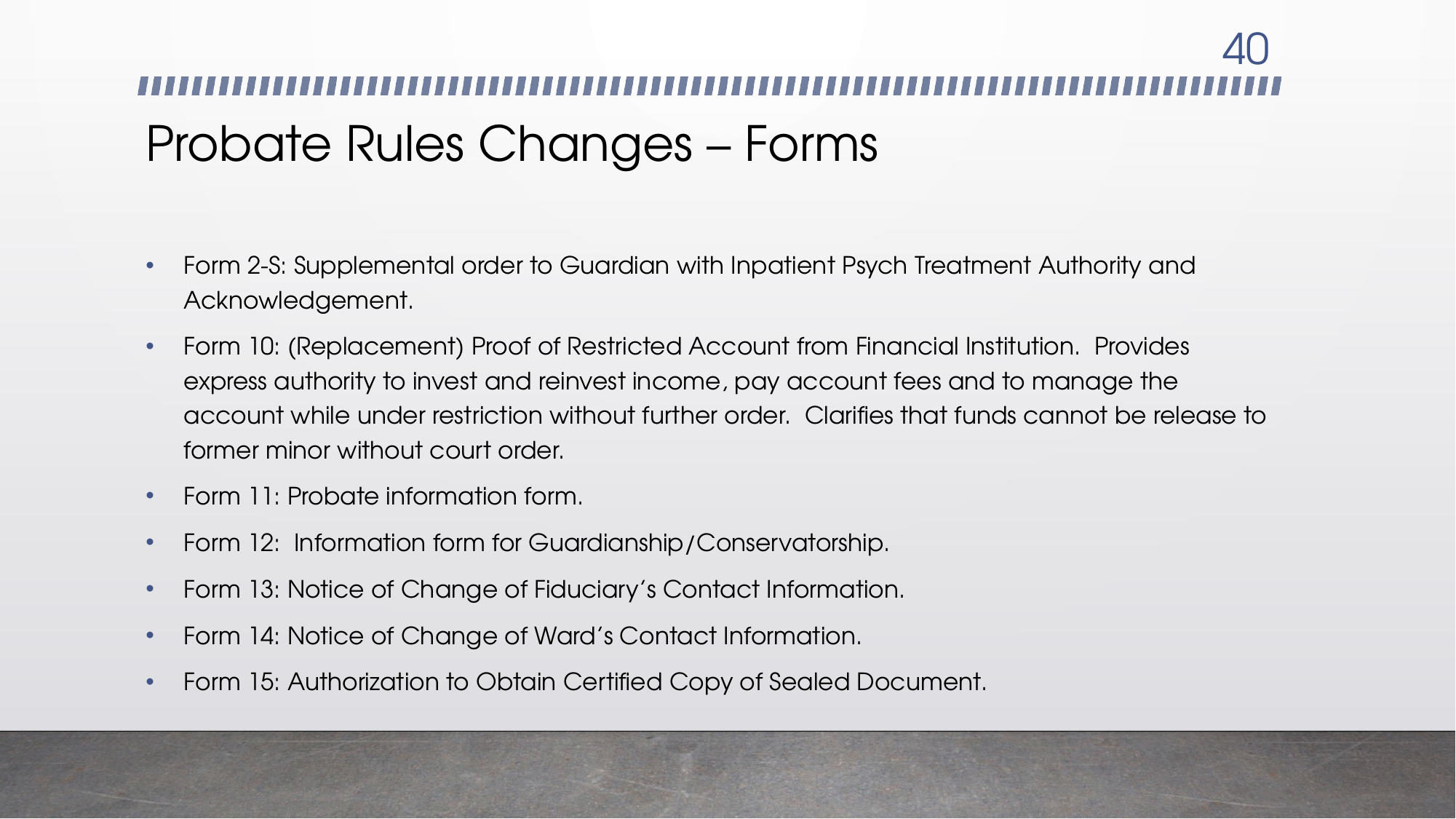

40
# Probate Rules Changes – Forms
Form 2-S: Supplemental order to Guardian with Inpatient Psych Treatment Authority and Acknowledgement.
Form 10: (Replacement) Proof of Restricted Account from Financial Institution.  Provides express authority to invest and reinvest income, pay account fees and to manage the account while under restriction without further order.  Clarifies that funds cannot be release to former minor without court order.
Form 11: Probate information form.
Form 12:  Information form for Guardianship/Conservatorship.
Form 13: Notice of Change of Fiduciary’s Contact Information.
Form 14: Notice of Change of Ward’s Contact Information.
Form 15: Authorization to Obtain Certified Copy of Sealed Document.